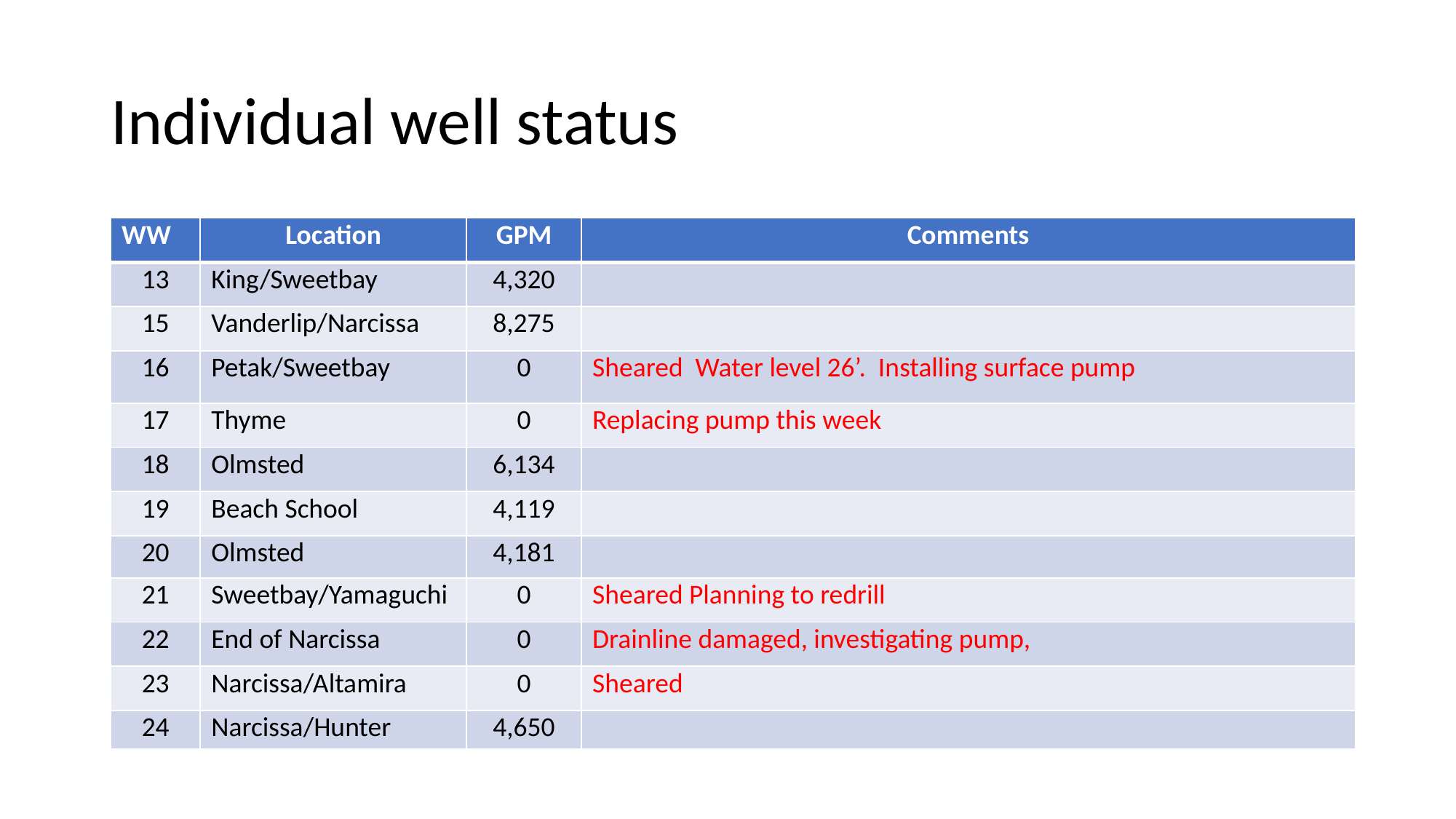

# Individual well status
| WW | Location | GPM | Comments |
| --- | --- | --- | --- |
| 13 | King/Sweetbay | 4,320 |  |
| 15 | Vanderlip/Narcissa | 8,275 |  |
| 16 | Petak/Sweetbay | 0 | Sheared Water level 26’. Installing surface pump |
| 17 | Thyme | 0 | Replacing pump this week |
| 18 | Olmsted | 6,134 |  |
| 19 | Beach School | 4,119 |  |
| 20 | Olmsted | 4,181 |  |
| 21 | Sweetbay/Yamaguchi | 0 | Sheared Planning to redrill |
| 22 | End of Narcissa | 0 | Drainline damaged, investigating pump, |
| 23 | Narcissa/Altamira | 0 | Sheared |
| 24 | Narcissa/Hunter | 4,650 |  |